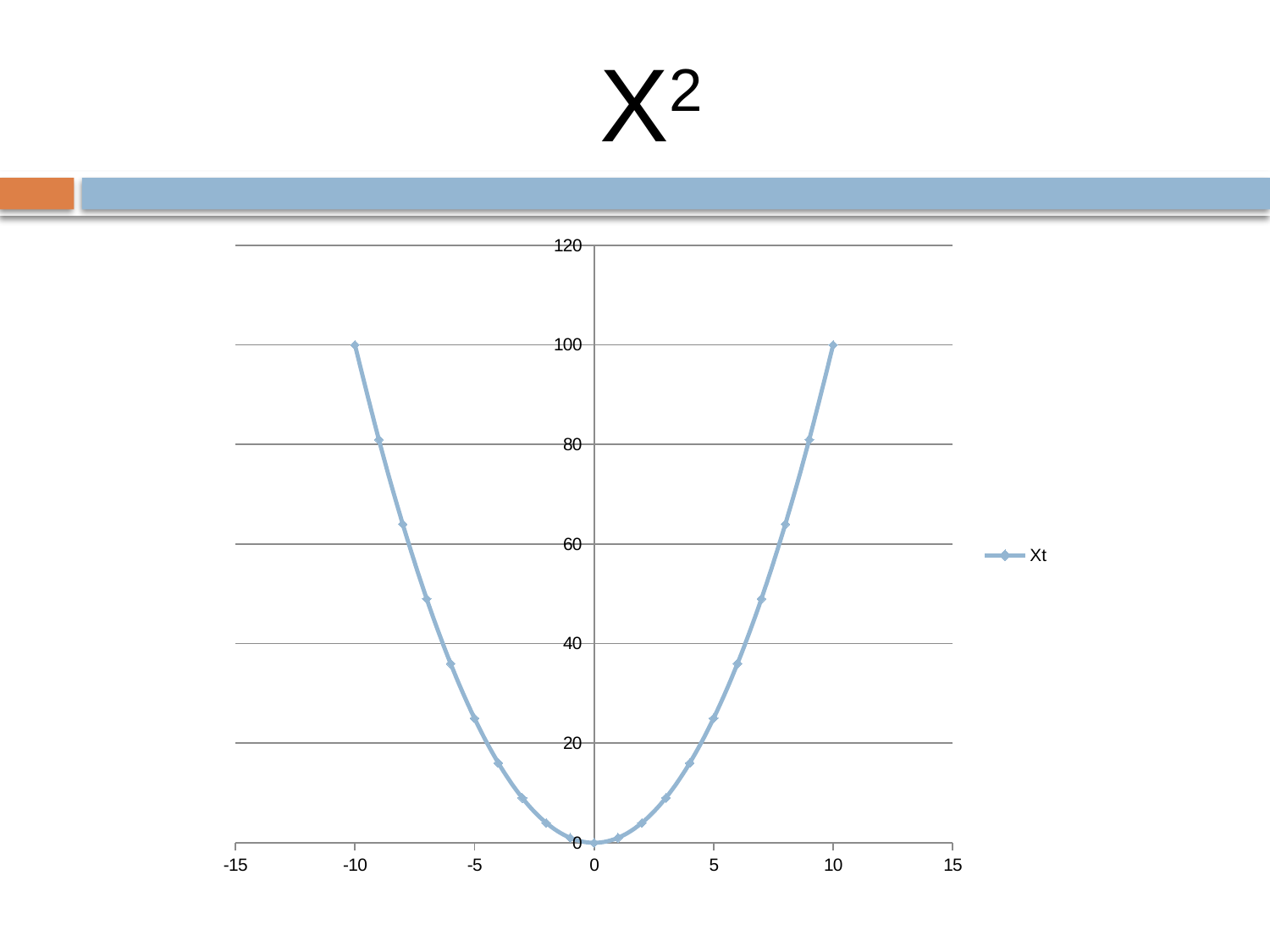

# X2

### Chart

| Category | Xt |
|---|---|